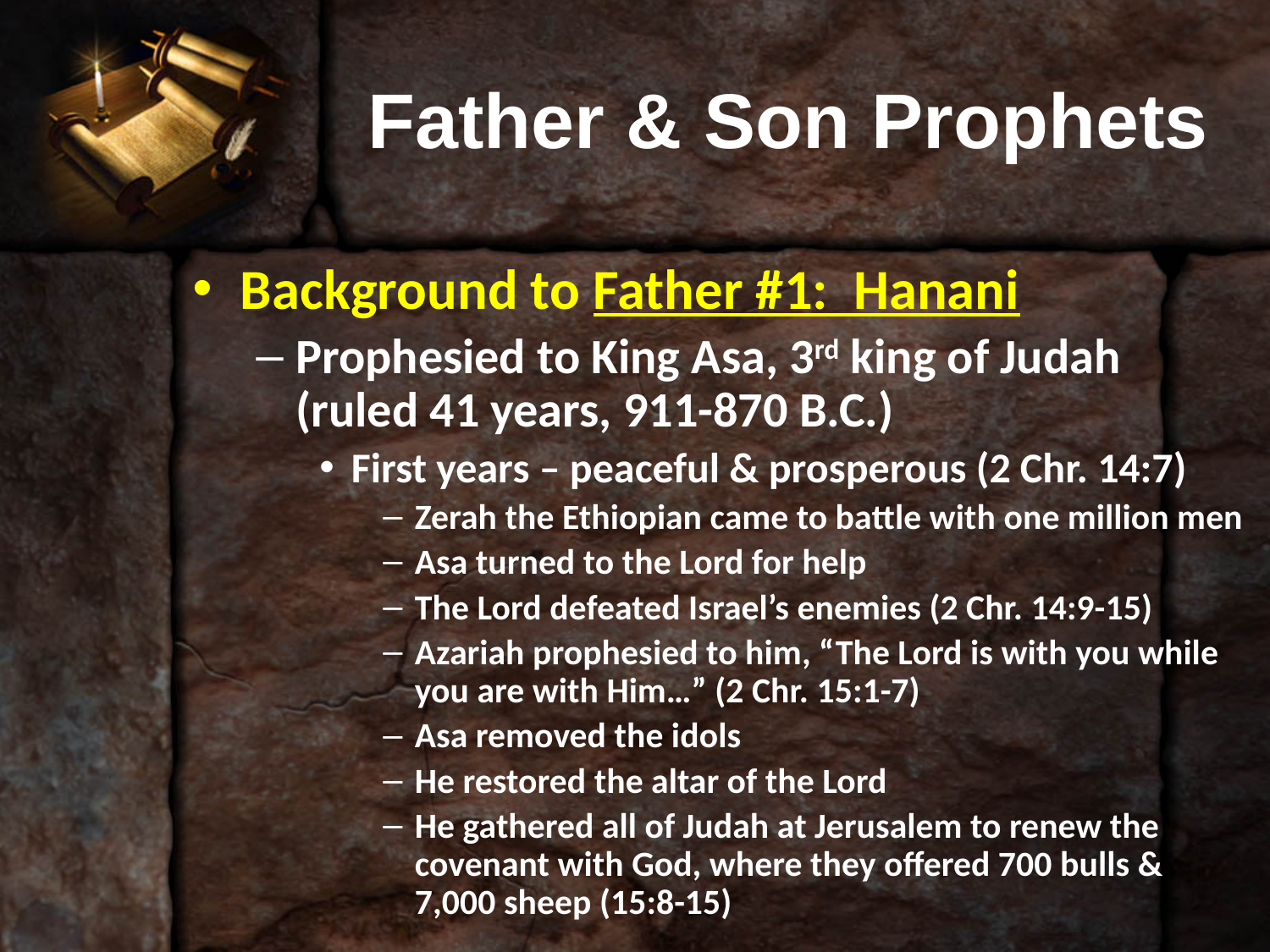

# Father & Son Prophets
Background to Father #1:  Hanani
Prophesied to King Asa, 3rd king of Judah (ruled 41 years, 911-870 B.C.)
First years – peaceful & prosperous (2 Chr. 14:7)
Zerah the Ethiopian came to battle with one million men
Asa turned to the Lord for help
The Lord defeated Israel’s enemies (2 Chr. 14:9-15)
Azariah prophesied to him, “The Lord is with you while you are with Him…” (2 Chr. 15:1-7)
Asa removed the idols
He restored the altar of the Lord
He gathered all of Judah at Jerusalem to renew the covenant with God, where they offered 700 bulls & 7,000 sheep (15:8-15)